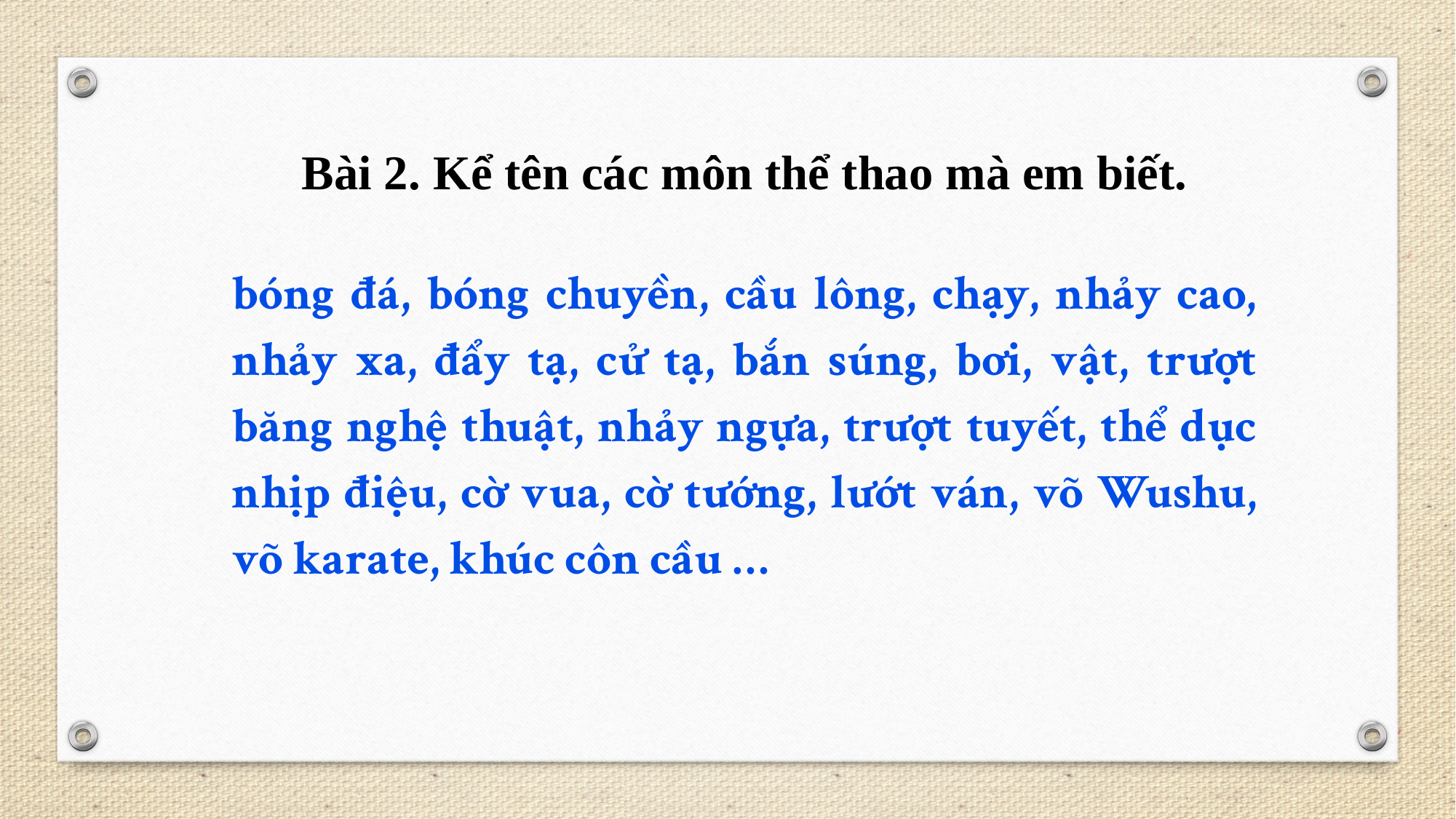

Bài 2. Kể tên các môn thể thao mà em biết.
bóng đá, bóng chuyền, cầu lông, chạy, nhảy cao, nhảy xa, đẩy tạ, cử tạ, bắn súng, bơi, vật, trượt băng nghệ thuật, nhảy ngựa, trượt tuyết, thể dục nhịp điệu, cờ vua, cờ tướng, lướt ván, võ Wushu, võ karate, khúc côn cầu …